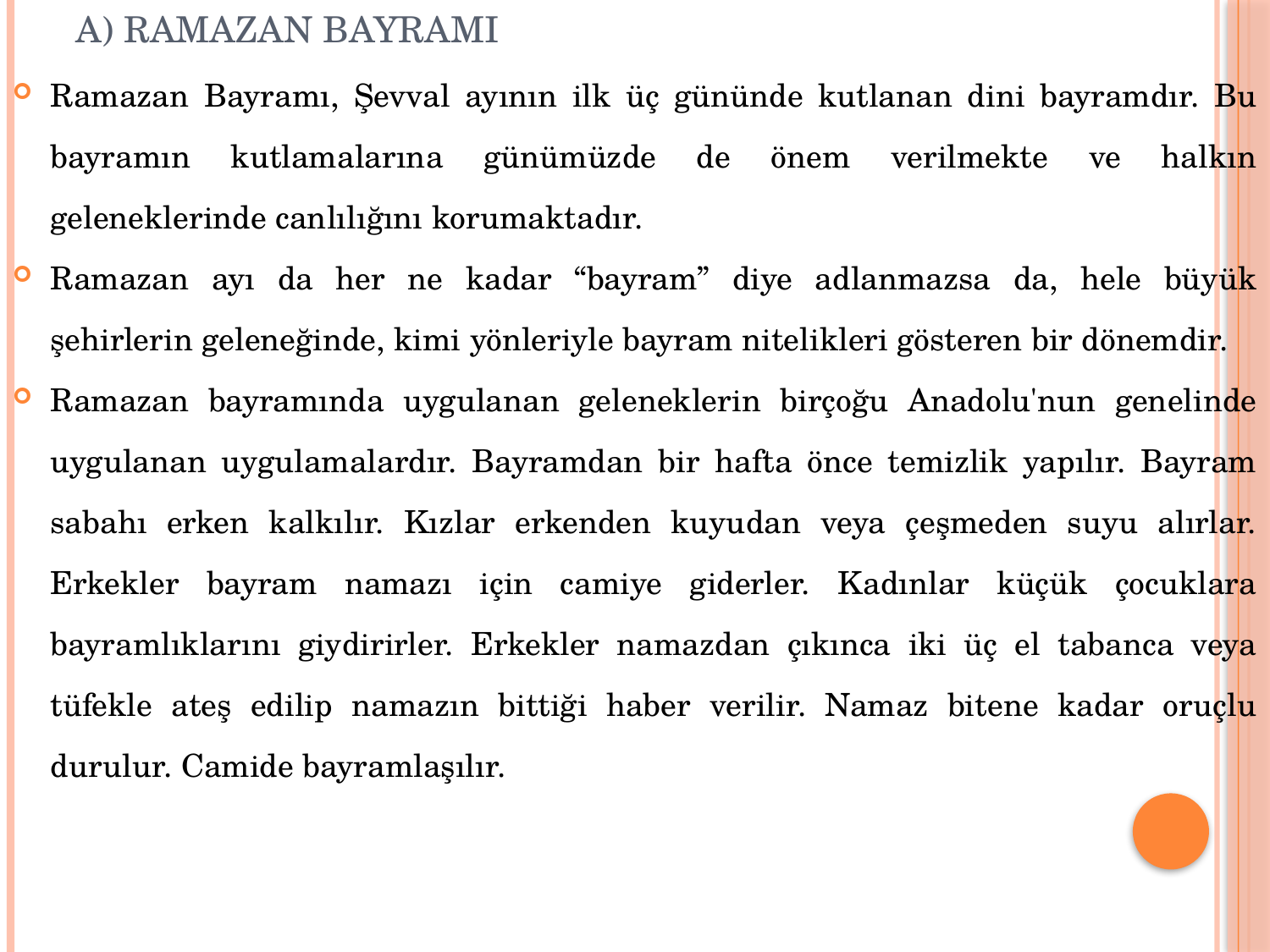

# a) RAMAZAN BAYRAMI
Ramazan Bayramı, Şevval ayının ilk üç gününde kutlanan dini bayramdır. Bu bayramın kutlamalarına günümüzde de önem verilmekte ve halkın geleneklerinde canlılığını korumaktadır.
Ramazan ayı da her ne kadar “bayram” diye adlanmazsa da, hele büyük şehirlerin geleneğinde, kimi yönleriyle bayram nitelikleri gösteren bir dönemdir.
Ramazan bayramında uygulanan geleneklerin birçoğu Anadolu'nun genelinde uygulanan uygulamalardır. Bayramdan bir hafta önce temizlik yapılır. Bayram sabahı erken kalkılır. Kızlar erkenden kuyudan veya çeşmeden suyu alırlar. Erkekler bayram namazı için camiye giderler. Kadınlar küçük çocuklara bayramlıklarını giydirirler. Erkekler namazdan çıkınca iki üç el tabanca veya tüfekle ateş edilip namazın bittiği haber verilir. Namaz bitene kadar oruçlu durulur. Camide bayramlaşılır.